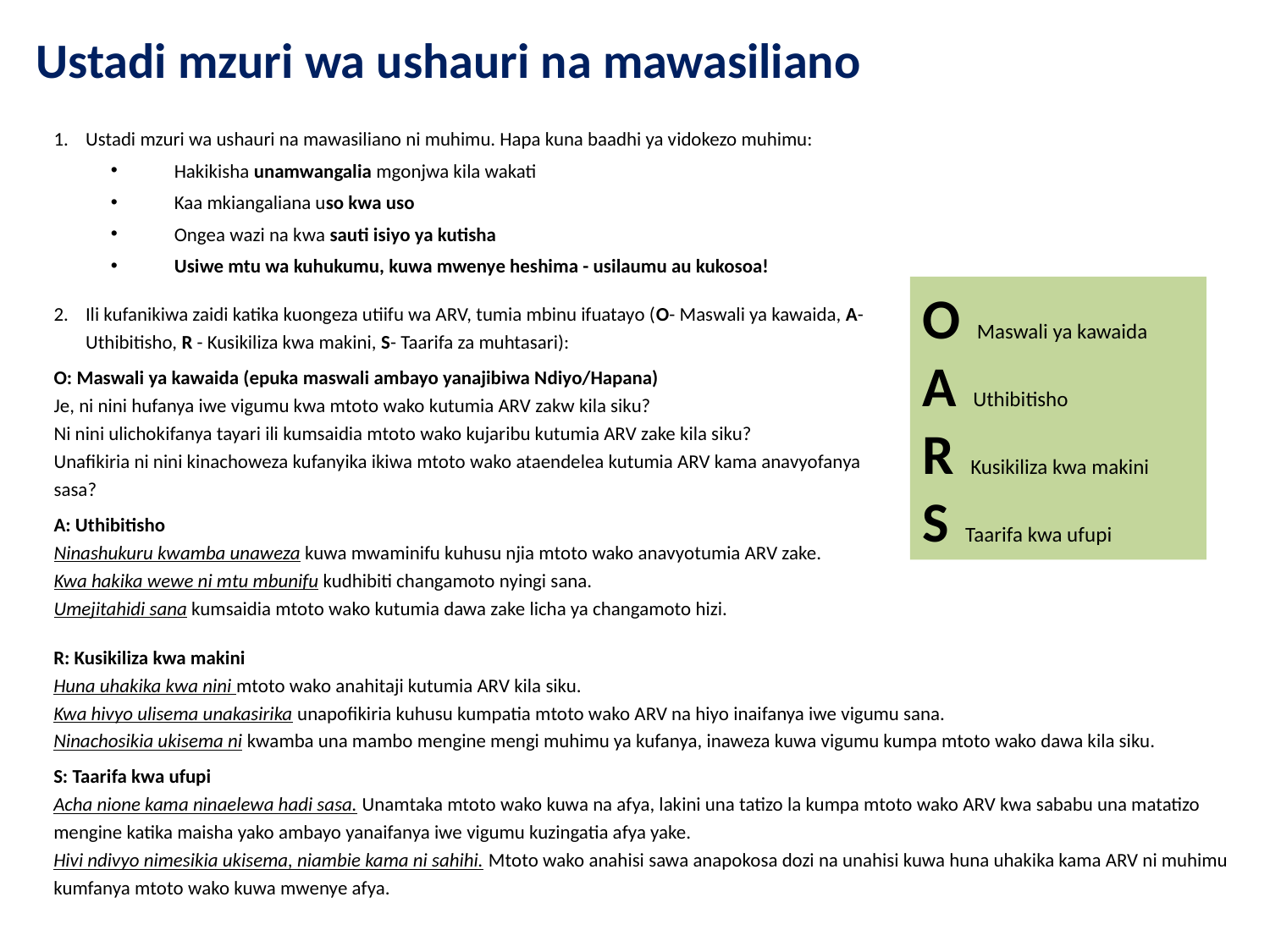

# Ustadi mzuri wa ushauri na mawasiliano
Ustadi mzuri wa ushauri na mawasiliano ni muhimu. Hapa kuna baadhi ya vidokezo muhimu:
Hakikisha unamwangalia mgonjwa kila wakati
Kaa mkiangaliana uso kwa uso
Ongea wazi na kwa sauti isiyo ya kutisha
Usiwe mtu wa kuhukumu, kuwa mwenye heshima - usilaumu au kukosoa!

Ili kufanikiwa zaidi katika kuongeza utiifu wa ARV, tumia mbinu ifuatayo (O- Maswali ya kawaida, A-Uthibitisho, R - Kusikiliza kwa makini, S- Taarifa za muhtasari):

O: Maswali ya kawaida (epuka maswali ambayo yanajibiwa Ndiyo/Hapana)
Je, ni nini hufanya iwe vigumu kwa mtoto wako kutumia ARV zakw kila siku?
Ni nini ulichokifanya tayari ili kumsaidia mtoto wako kujaribu kutumia ARV zake kila siku?
Unafikiria ni nini kinachoweza kufanyika ikiwa mtoto wako ataendelea kutumia ARV kama anavyofanya sasa?

A: Uthibitisho
Ninashukuru kwamba unaweza kuwa mwaminifu kuhusu njia mtoto wako anavyotumia ARV zake.
Kwa hakika wewe ni mtu mbunifu kudhibiti changamoto nyingi sana.
Umejitahidi sana kumsaidia mtoto wako kutumia dawa zake licha ya changamoto hizi.
O  Maswali ya kawaida
A  Uthibitisho
R  Kusikiliza kwa makini
S  Taarifa kwa ufupi
R: Kusikiliza kwa makini
Huna uhakika kwa nini mtoto wako anahitaji kutumia ARV kila siku.
Kwa hivyo ulisema unakasirika unapofikiria kuhusu kumpatia mtoto wako ARV na hiyo inaifanya iwe vigumu sana.
Ninachosikia ukisema ni kwamba una mambo mengine mengi muhimu ya kufanya, inaweza kuwa vigumu kumpa mtoto wako dawa kila siku.

S: Taarifa kwa ufupi
Acha nione kama ninaelewa hadi sasa. Unamtaka mtoto wako kuwa na afya, lakini una tatizo la kumpa mtoto wako ARV kwa sababu una matatizo mengine katika maisha yako ambayo yanaifanya iwe vigumu kuzingatia afya yake.
Hivi ndivyo nimesikia ukisema, niambie kama ni sahihi. Mtoto wako anahisi sawa anapokosa dozi na unahisi kuwa huna uhakika kama ARV ni muhimu kumfanya mtoto wako kuwa mwenye afya.